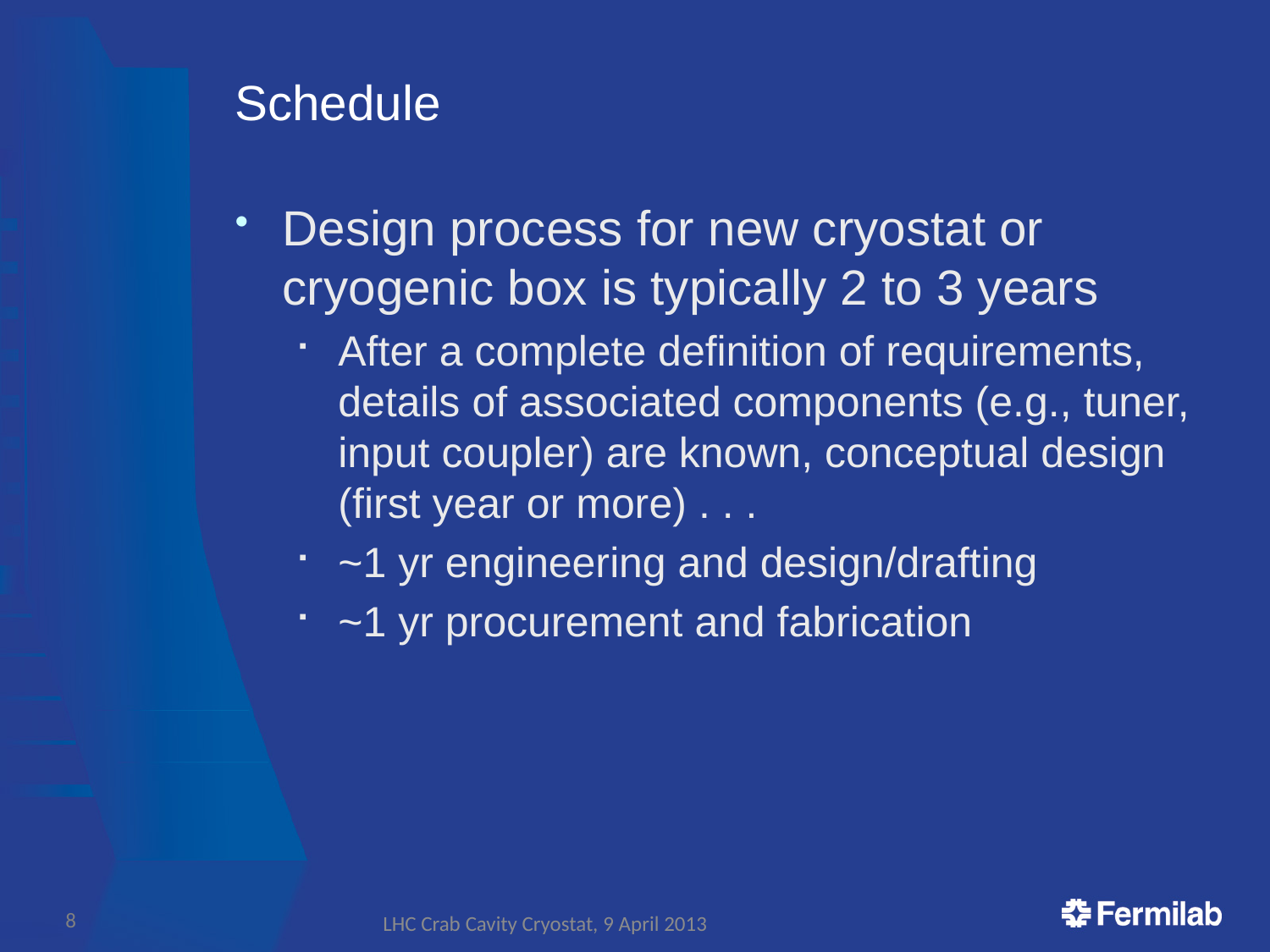

# Schedule
Design process for new cryostat or cryogenic box is typically 2 to 3 years
After a complete definition of requirements, details of associated components (e.g., tuner, input coupler) are known, conceptual design (first year or more) . . .
~1 yr engineering and design/drafting
~1 yr procurement and fabrication
8
LHC Crab Cavity Cryostat, 9 April 2013